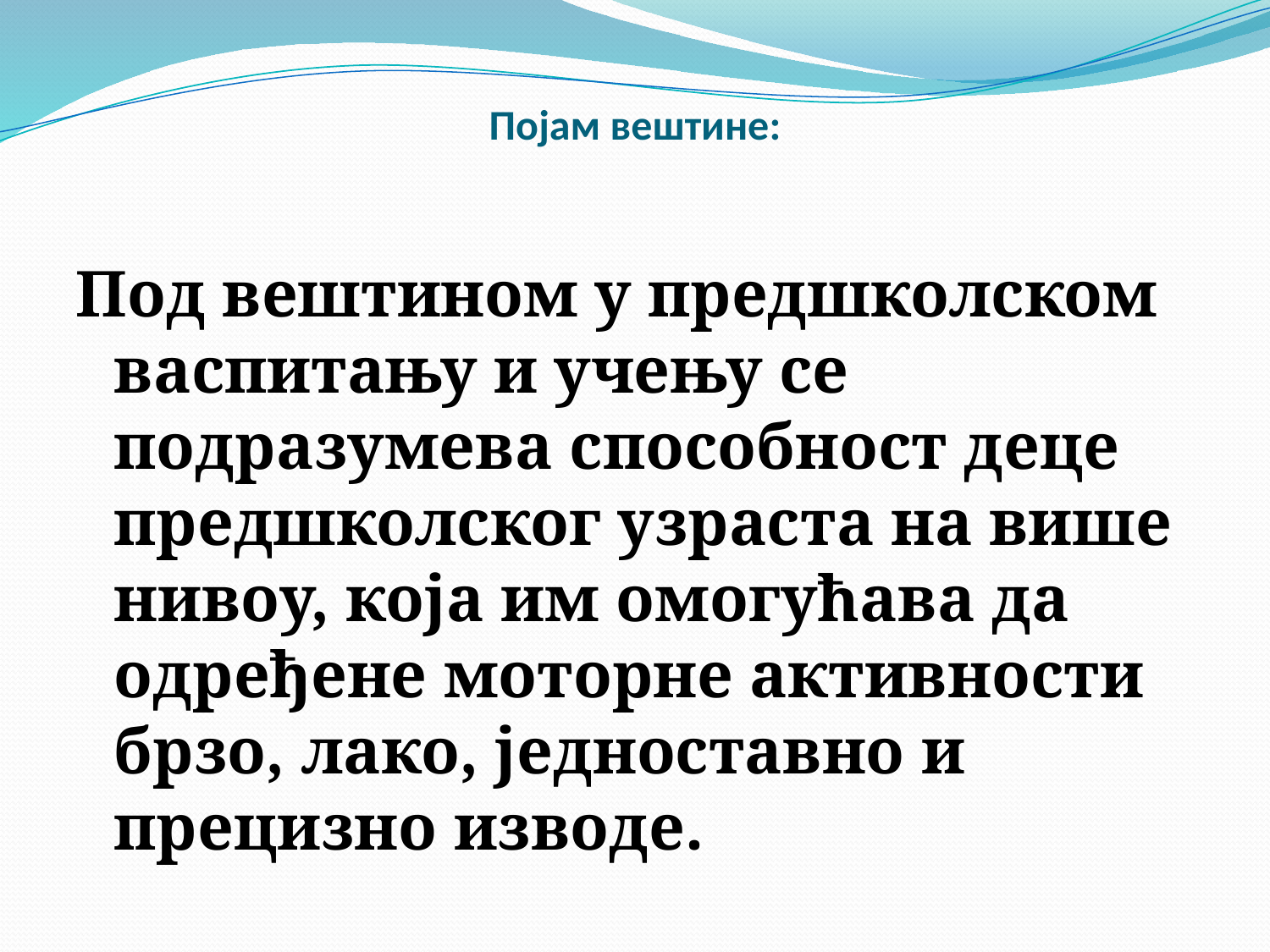

# Појам вештине:

Под вештином у предшколском васпитању и учењу се подразумева способност деце предшколског узраста на више нивоу, која им омогућава да одређене моторне активности брзо, лако, једноставно и прецизно изводе.